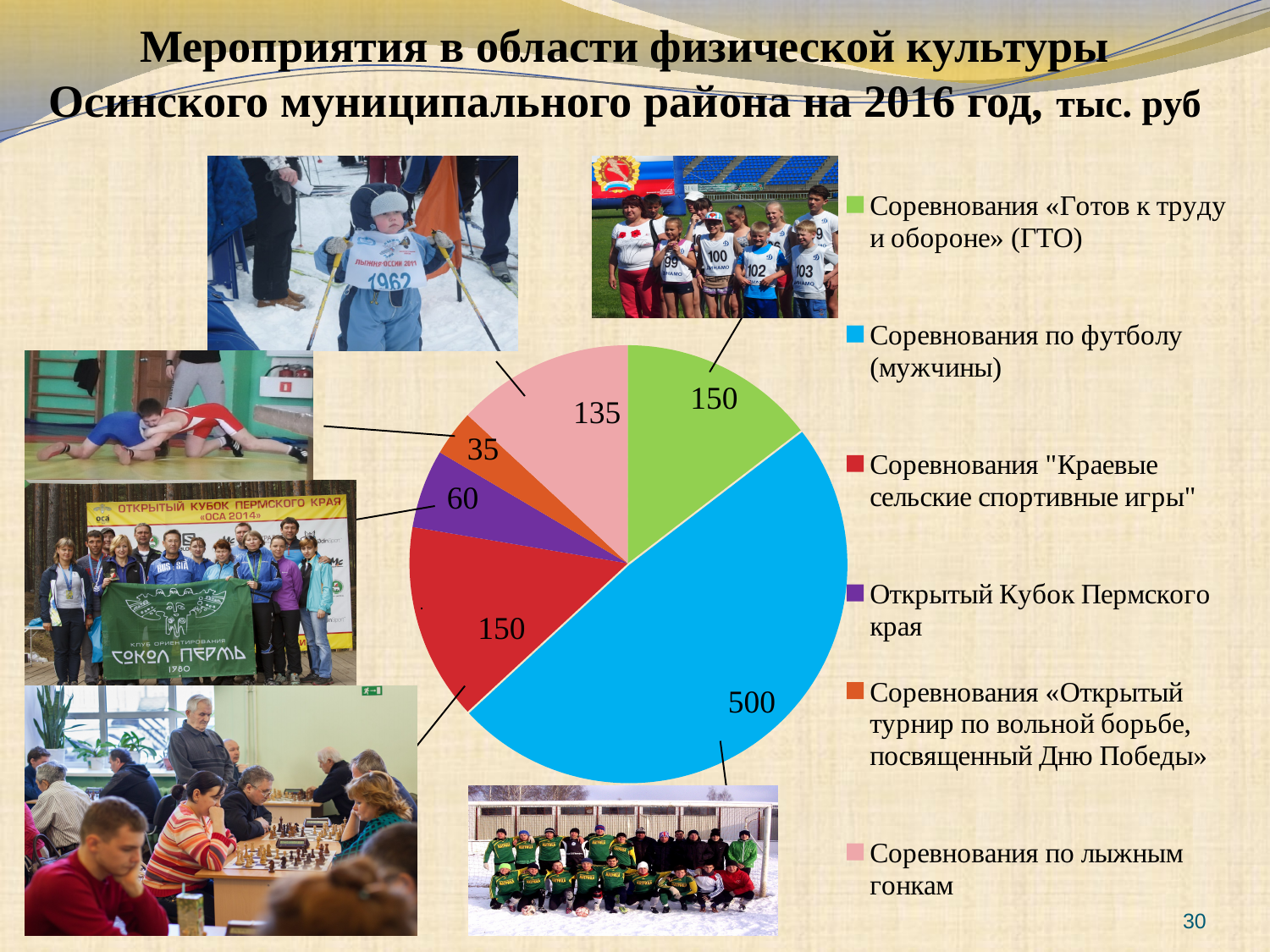

# Мероприятия в области физической культуры Осинского муниципального района на 2016 год, тыс. руб

### Chart

| Category | Продажи |
|---|---|
| Соревнования «Готов к труду и обороне» (ГТО)
 | 150.0 |
| Соревнования по футболу (мужчины)
 | 500.0 |
| Соревнования "Краевые сельские спортивные игры"
 | 150.0 |
| Открытый Кубок Пермского края  | 60.0 |
| Соревнования «Открытый турнир по вольной борьбе,
посвященный Дню Победы»
 | 35.0 |
| Соревнования по лыжным гонкам | 135.0 |
30